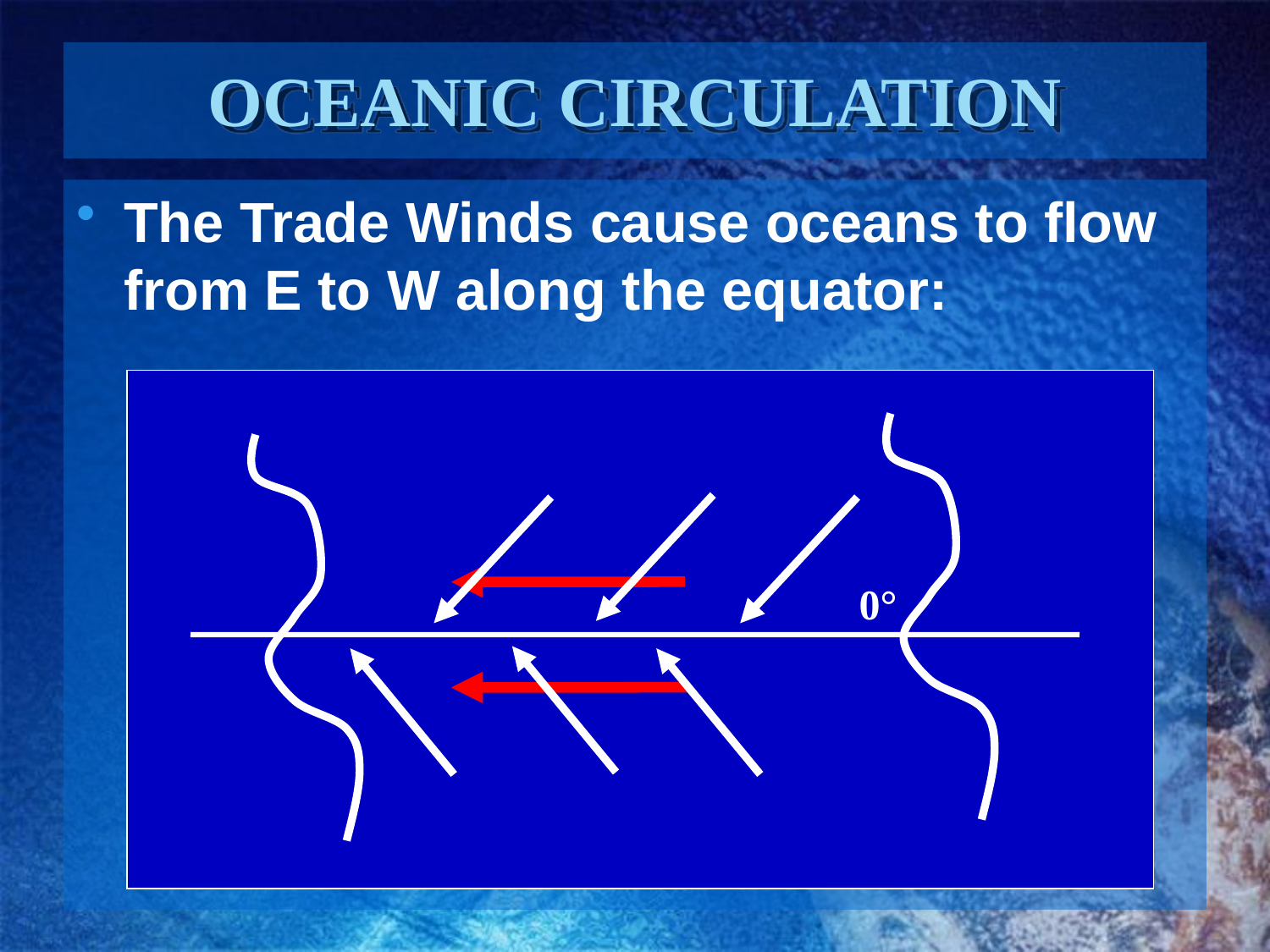

# OCEANIC CIRCULATION
The Trade Winds cause oceans to flow from E to W along the equator:

0°